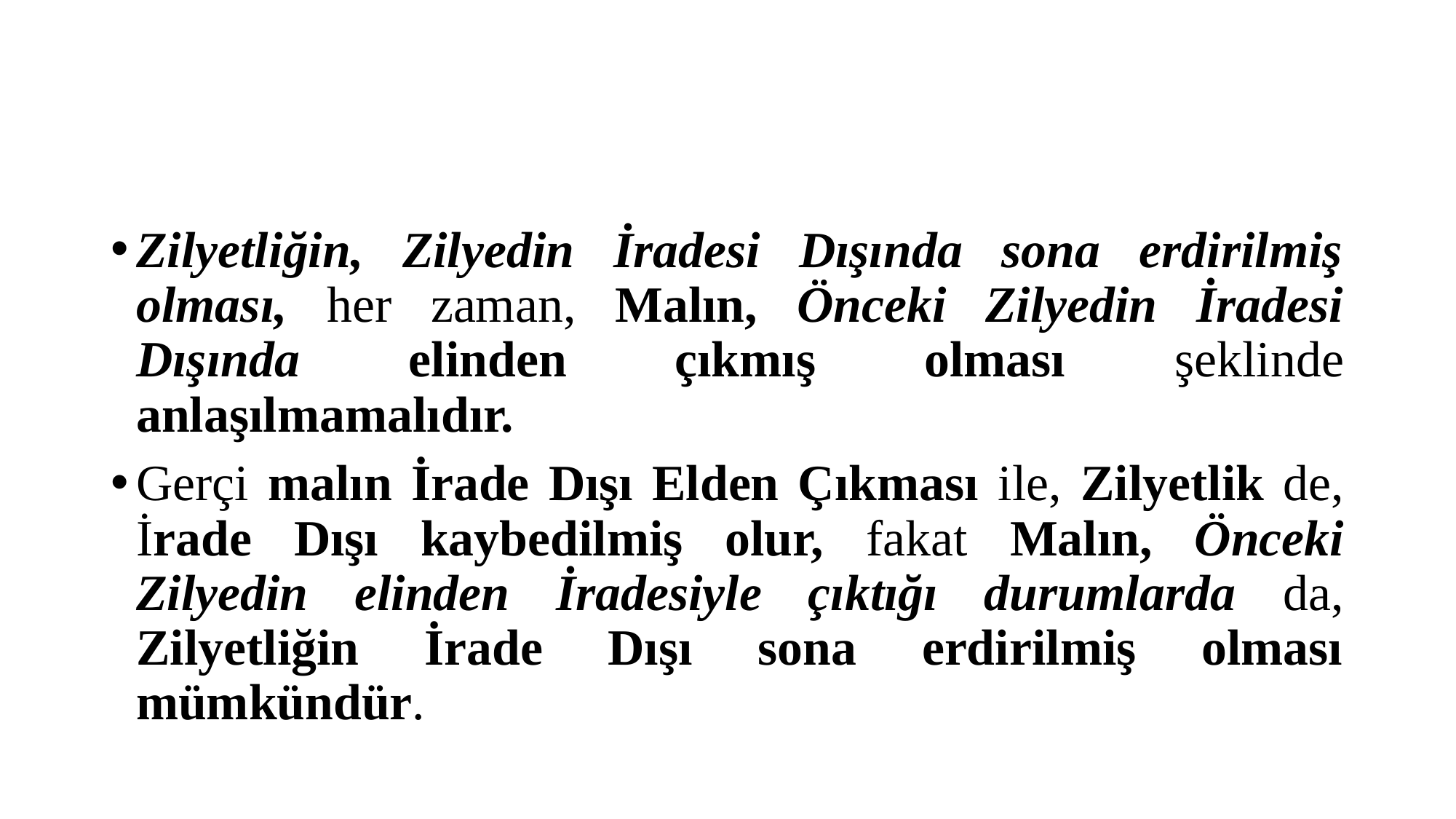

#
Zilyetliğin, Zilyedin İradesi Dışında sona erdirilmiş olması, her zaman, Malın, Önceki Zilyedin İradesi Dışında elinden çıkmış olması şeklinde anlaşılmamalıdır.
Gerçi malın İrade Dışı Elden Çıkması ile, Zilyetlik de, İrade Dışı kaybedilmiş olur, fakat Malın, Önceki Zilyedin elinden İradesiyle çıktığı durumlarda da, Zilyetliğin İrade Dışı sona erdirilmiş olması mümkündür.